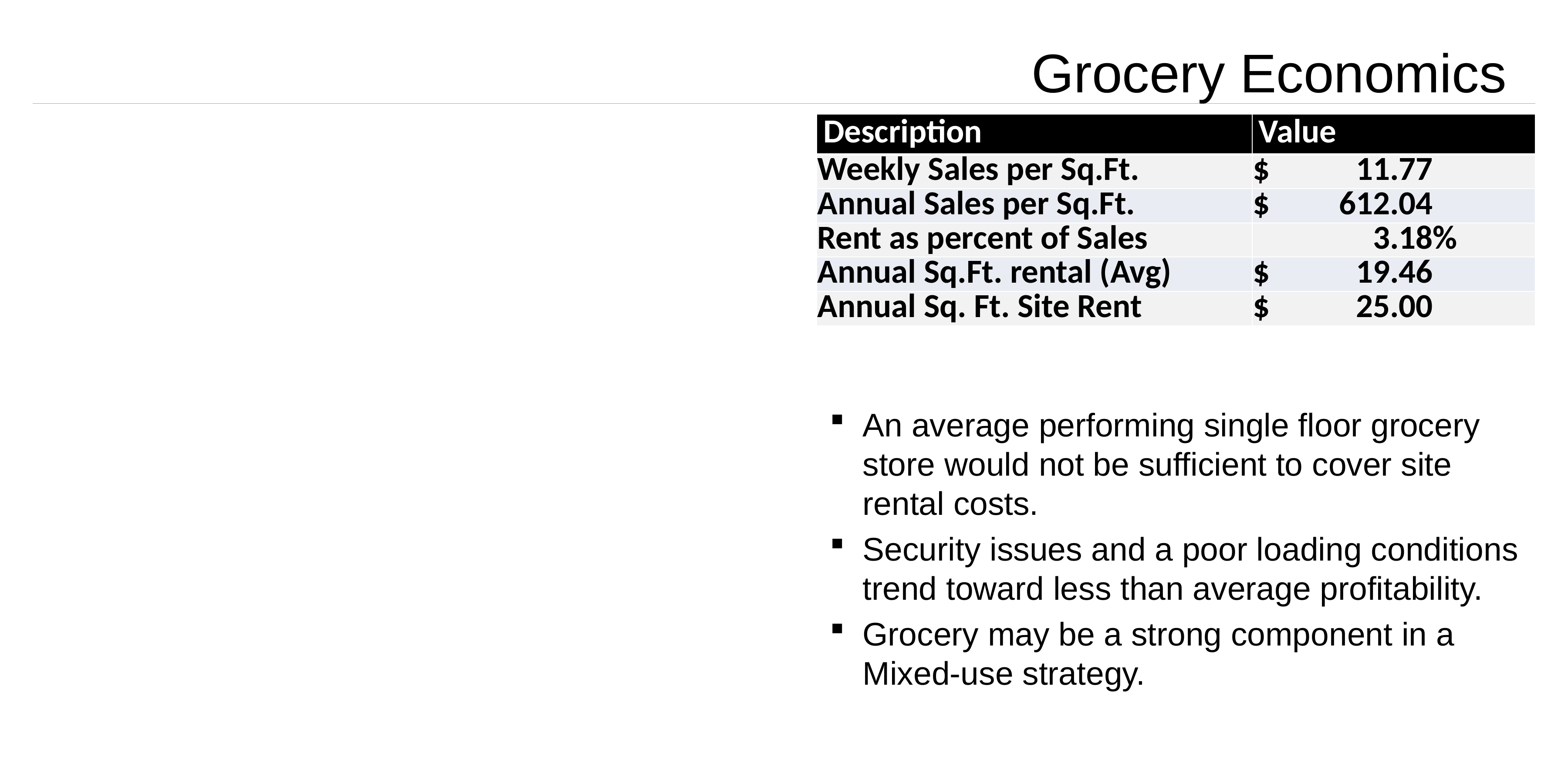

# Grocery Economics
| Description | Value |
| --- | --- |
| Weekly Sales per Sq.Ft. | $ 11.77 |
| Annual Sales per Sq.Ft. | $ 612.04 |
| Rent as percent of Sales | 3.18% |
| Annual Sq.Ft. rental (Avg) | $ 19.46 |
| Annual Sq. Ft. Site Rent | $ 25.00 |
An average performing single floor grocery store would not be sufficient to cover site rental costs.
Security issues and a poor loading conditions trend toward less than average profitability.
Grocery may be a strong component in a Mixed-use strategy.